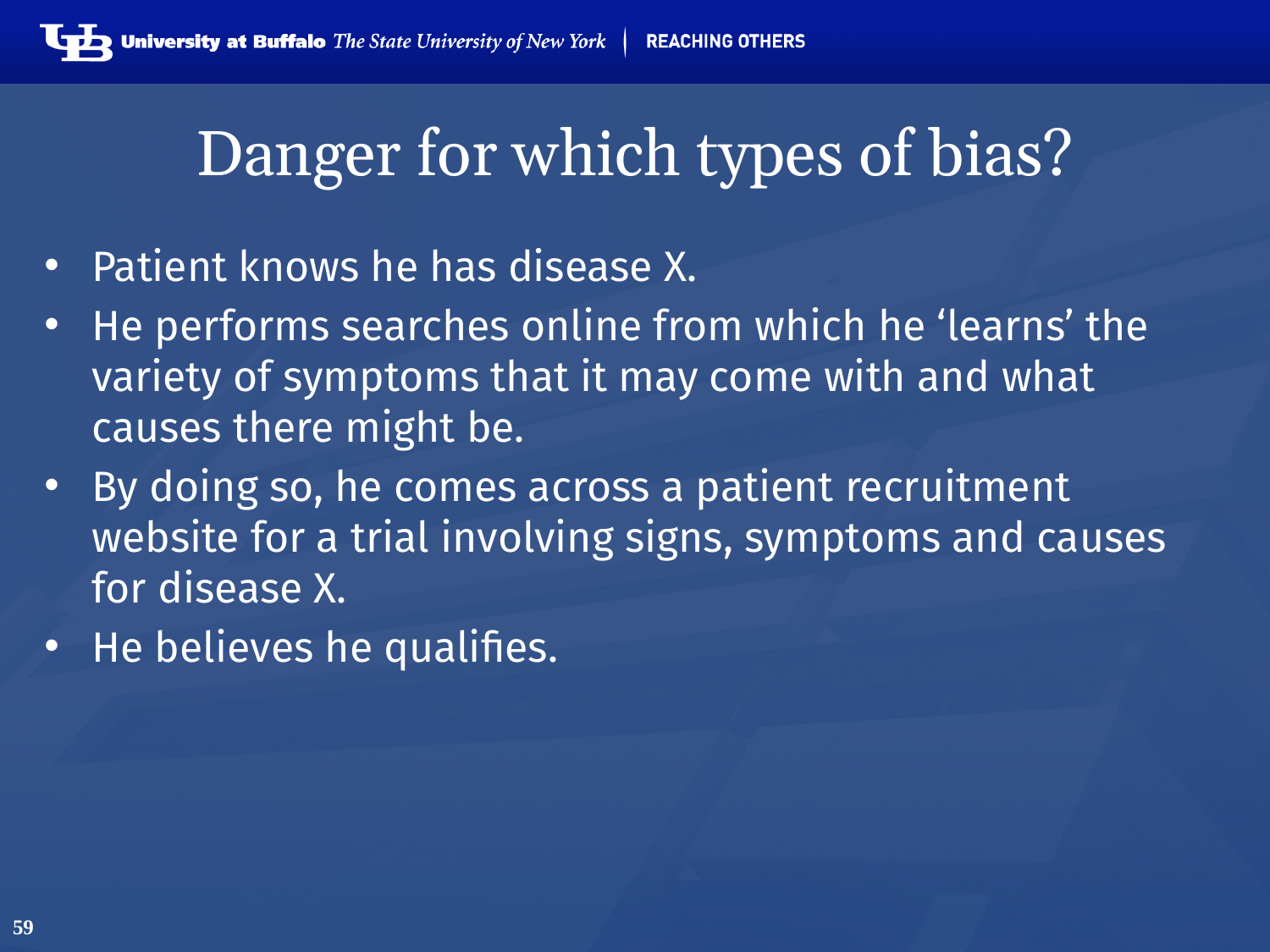

59
# Danger for which types of bias?
Patient knows he has disease X.
He performs searches online from which he ‘learns’ the variety of symptoms that it may come with and what causes there might be.
By doing so, he comes across a patient recruitment website for a trial involving signs, symptoms and causes for disease X.
He believes he qualifies.